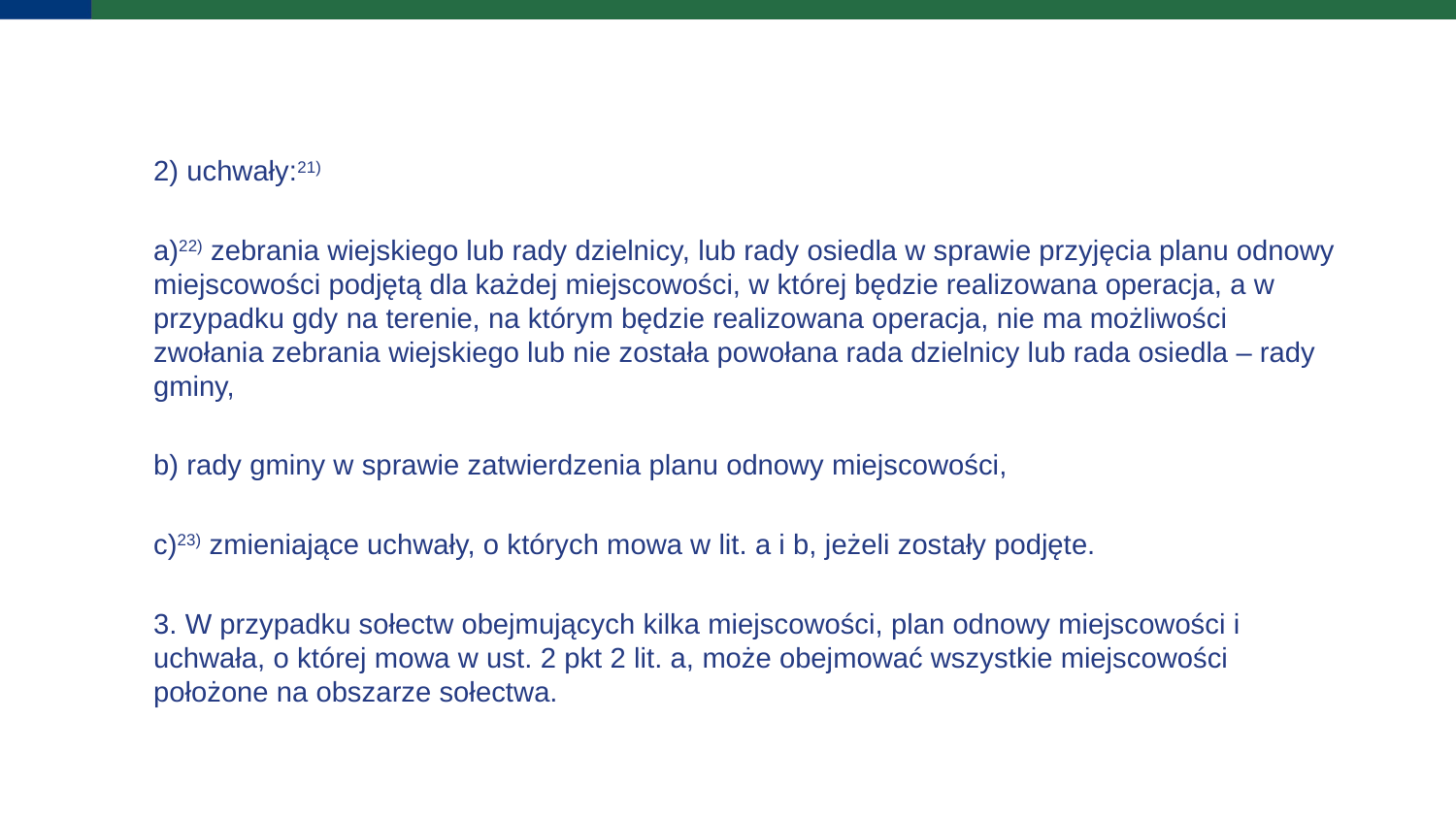

2) uchwały:21)

a)22) zebrania wiejskiego lub rady dzielnicy, lub rady osiedla w sprawie przyjęcia planu odnowy miejscowości podjętą dla każdej miejscowości, w której będzie realizowana operacja, a w przypadku gdy na terenie, na którym będzie realizowana operacja, nie ma możliwości zwołania zebrania wiejskiego lub nie została powołana rada dzielnicy lub rada osiedla – rady gminy,

b) rady gminy w sprawie zatwierdzenia planu odnowy miejscowości,

c)23) zmieniające uchwały, o których mowa w lit. a i b, jeżeli zostały podjęte.

3. W przypadku sołectw obejmujących kilka miejscowości, plan odnowy miejscowości i uchwała, o której mowa w ust. 2 pkt 2 lit. a, może obejmować wszystkie miejscowości położone na obszarze sołectwa.

[unsupported chart]